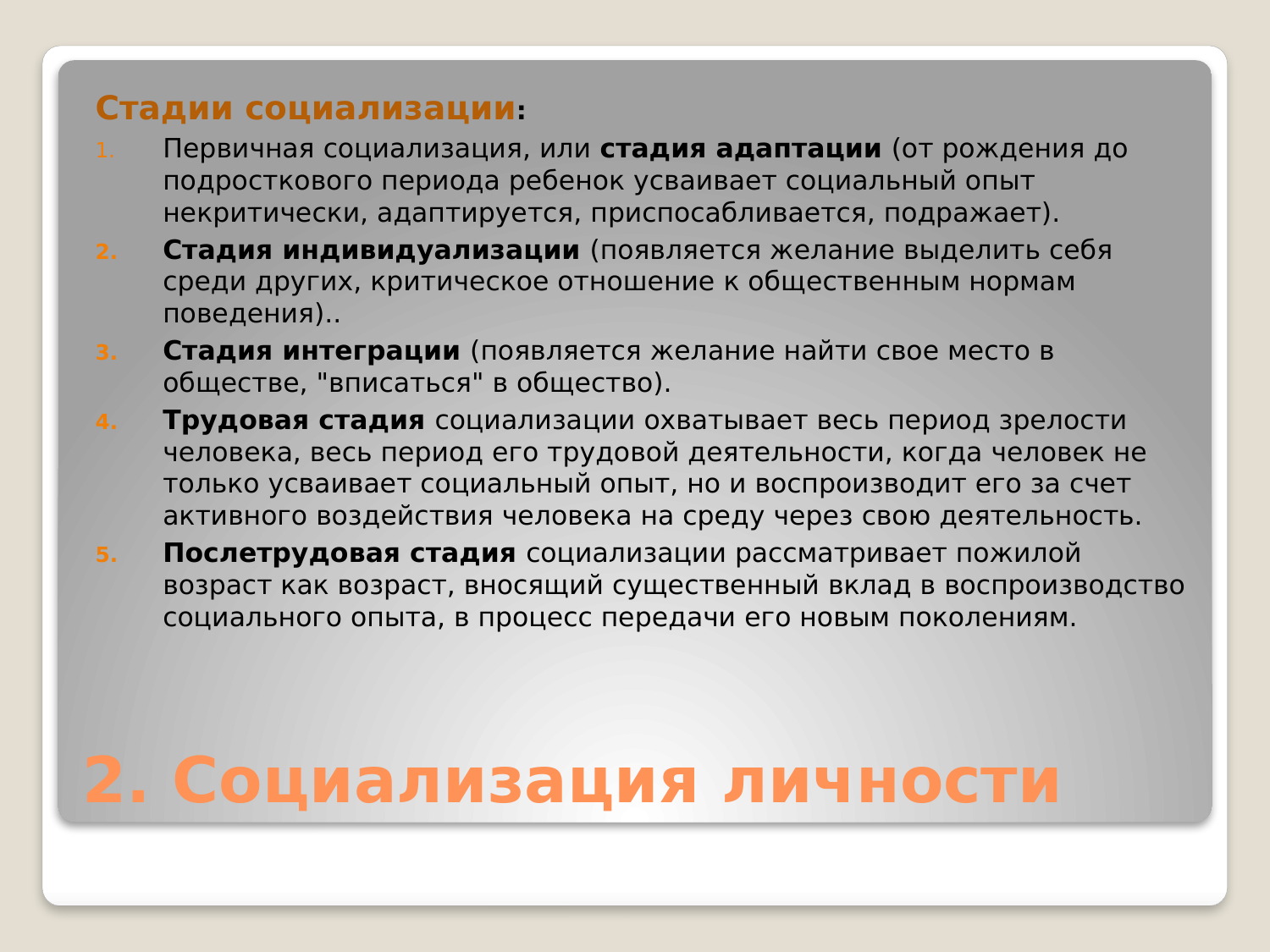

Стадии социализации:
Первичная социализация, или стадия адаптации (от рождения до подросткового периода ребенок усваивает социальный опыт некритически, адаптируется, приспосабливается, подражает).
Стадия индивидуализации (появляется желание выделить себя среди других, критическое отношение к общественным нормам поведения)..
Стадия интеграции (появляется желание найти свое место в обществе, "вписаться" в общество).
Трудовая стадия социализации охватывает весь период зрелости человека, весь период его трудовой деятельности, когда человек не только усваивает социальный опыт, но и воспроизводит его за счет активного воздействия человека на среду через свою деятельность.
Послетрудовая стадия социализации рассматривает пожилой возраст как возраст, вносящий существенный вклад в воспроизводство социального опыта, в процесс передачи его новым поколениям.

# 2. Социализация личности